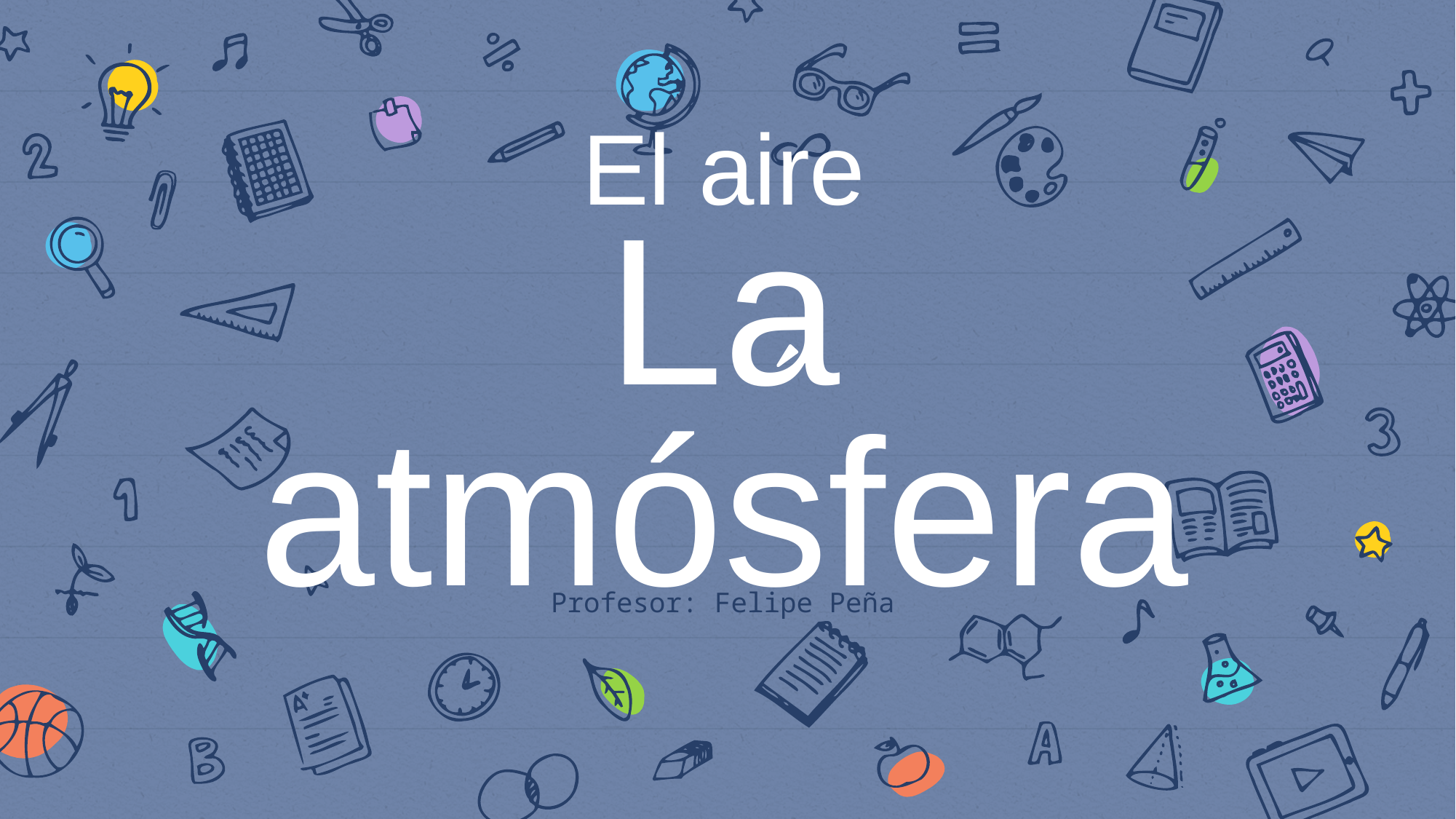

# El aire La atmósfera

Profesor: Felipe Peña